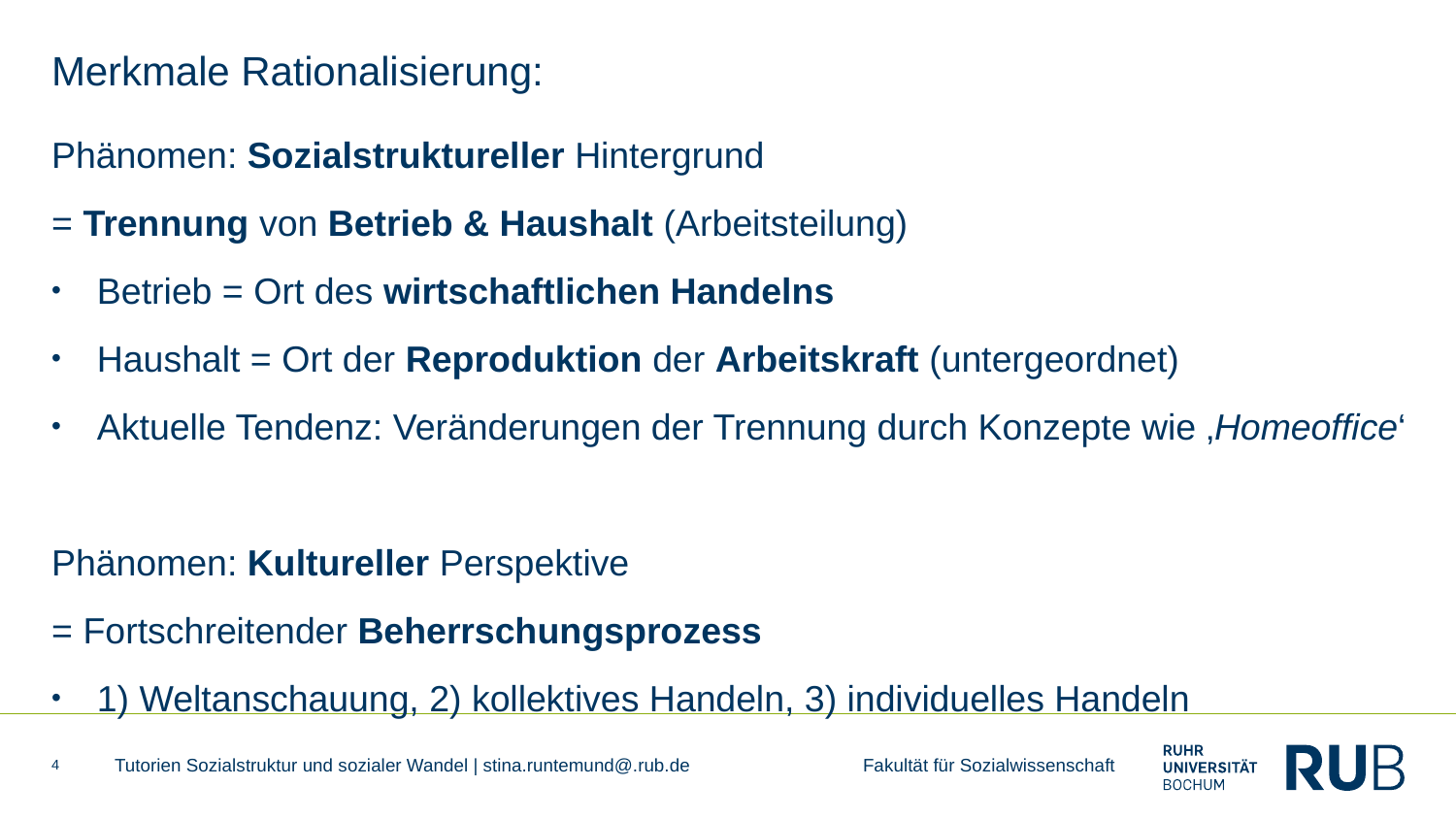

# Merkmale Rationalisierung:
Phänomen: Sozialstruktureller Hintergrund
= Trennung von Betrieb & Haushalt (Arbeitsteilung)
Betrieb = Ort des wirtschaftlichen Handelns
Haushalt = Ort der Reproduktion der Arbeitskraft (untergeordnet)
Aktuelle Tendenz: Veränderungen der Trennung durch Konzepte wie ‚Homeoffice‘

Phänomen: Kultureller Perspektive
= Fortschreitender Beherrschungsprozess
1) Weltanschauung, 2) kollektives Handeln, 3) individuelles Handeln

4
Tutorien Sozialstruktur und sozialer Wandel | stina.runtemund@.rub.de                                  Fakultät für Sozialwissenschaft